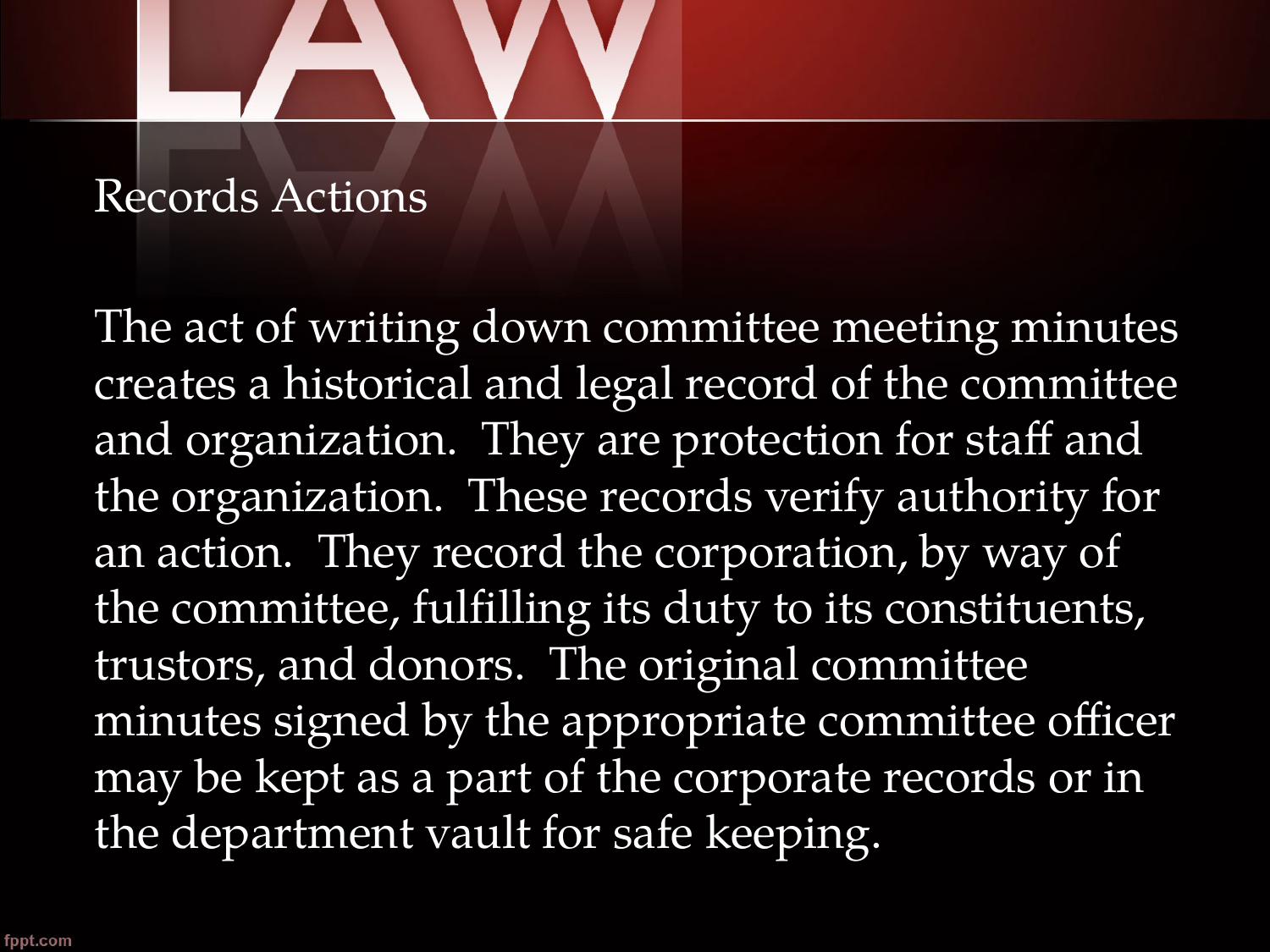

Records Actions

The act of writing down committee meeting minutes creates a historical and legal record of the committee and organization.  They are protection for staff and the organization.  These records verify authority for an action.  They record the corporation, by way of the committee, fulfilling its duty to its constituents, trustors, and donors.  The original committee minutes signed by the appropriate committee officer may be kept as a part of the corporate records or in the department vault for safe keeping.